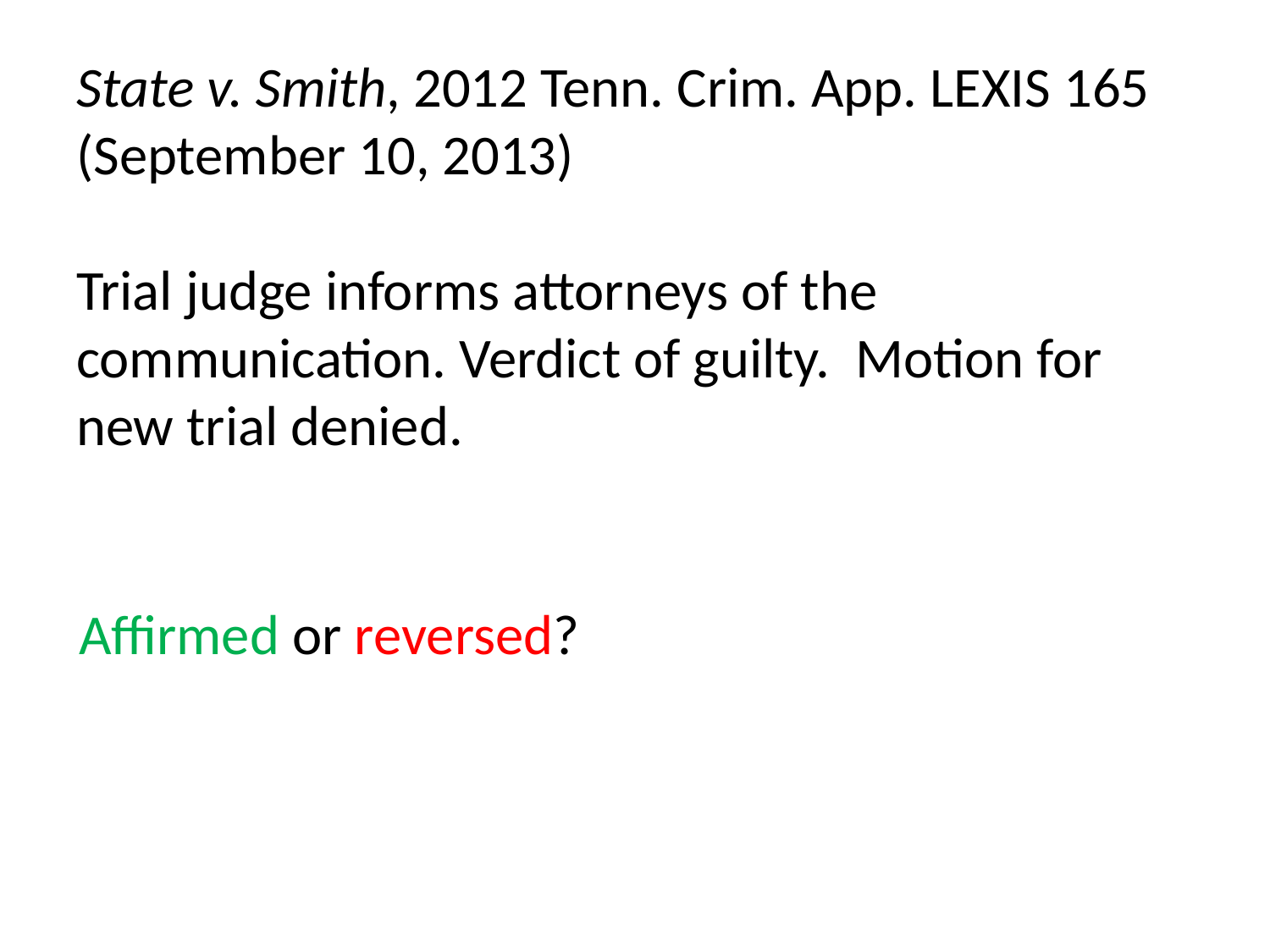

# State v. Smith, 2012 Tenn. Crim. App. LEXIS 165 (September 10, 2013) Trial judge informs attorneys of the communication. Verdict of guilty.  Motion for new trial denied.
Affirmed or reversed?